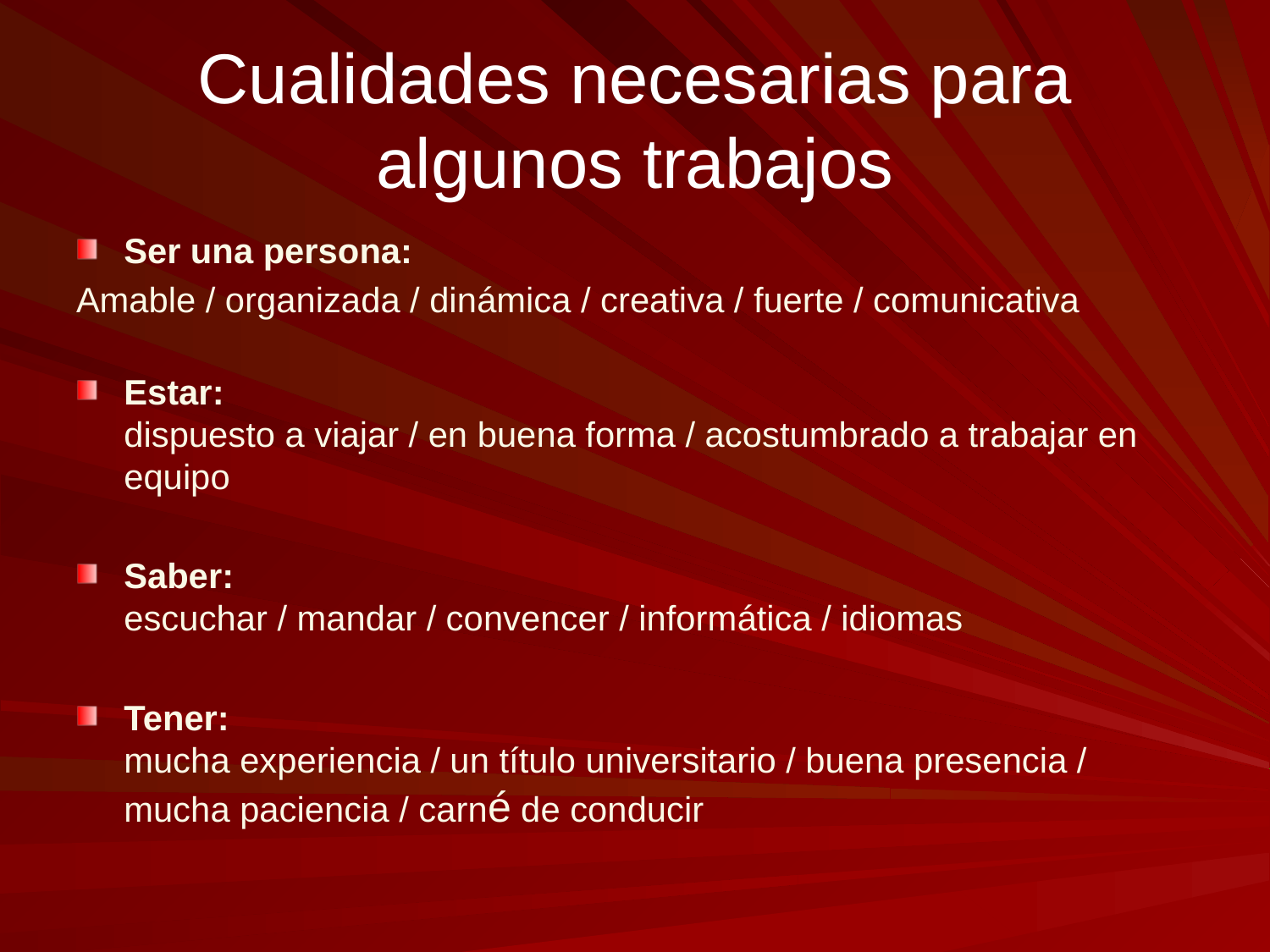

# Cualidades necesarias para algunos trabajos
Ser una persona:
Amable / organizada / dinámica / creativa / fuerte / comunicativa
Estar:
dispuesto a viajar / en buena forma / acostumbrado a trabajar en equipo

Saber:
escuchar / mandar / convencer / informática / idiomas

Tener:
mucha experiencia / un título universitario / buena presencia / mucha paciencia / carné de conducir